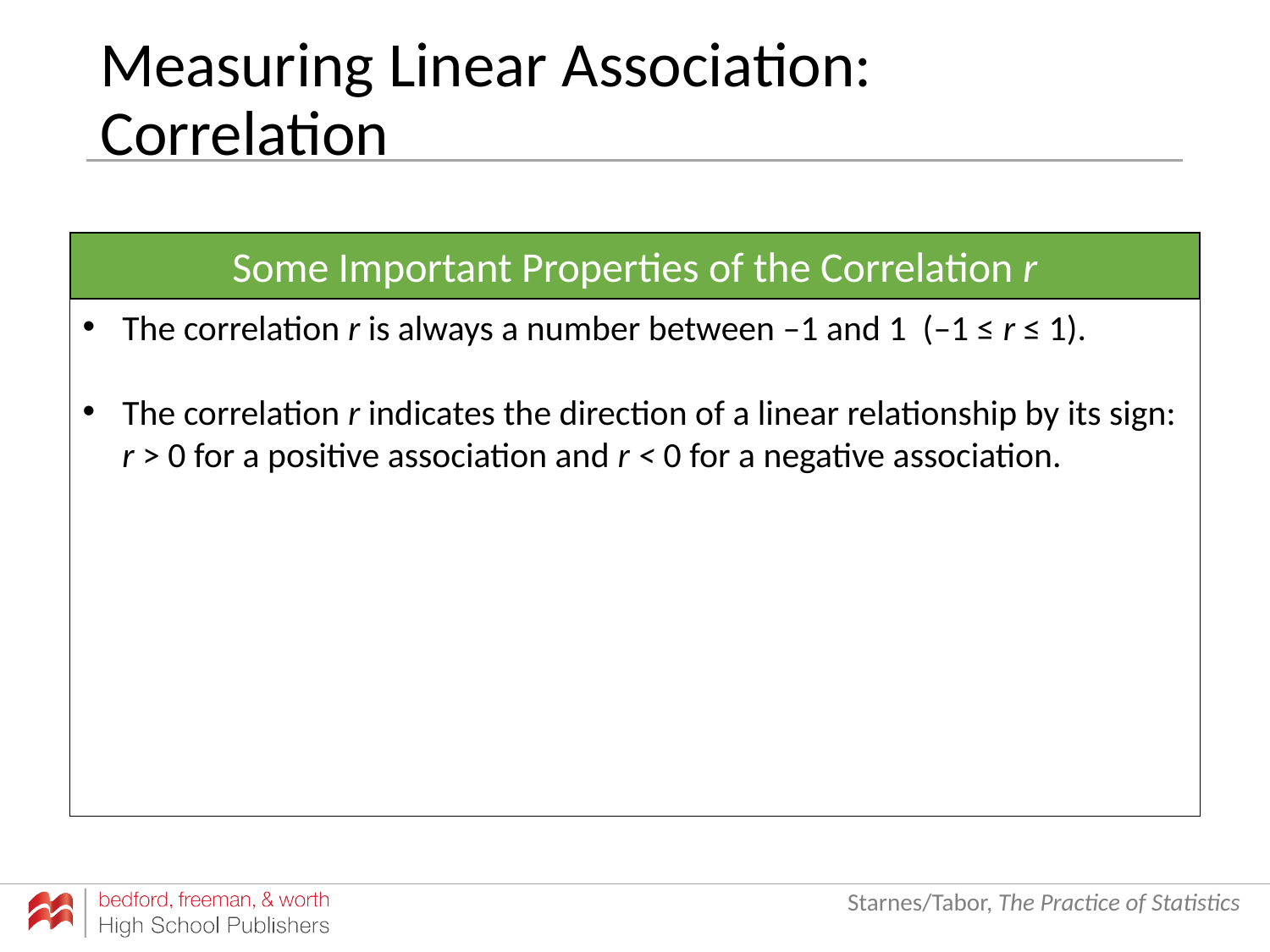

# Measuring Linear Association: Correlation
Some Important Properties of the Correlation r
The correlation r is always a number between –1 and 1  (–1 ≤ r ≤ 1).
The correlation r indicates the direction of a linear relationship by its sign: r > 0 for a positive association and r < 0 for a negative association.